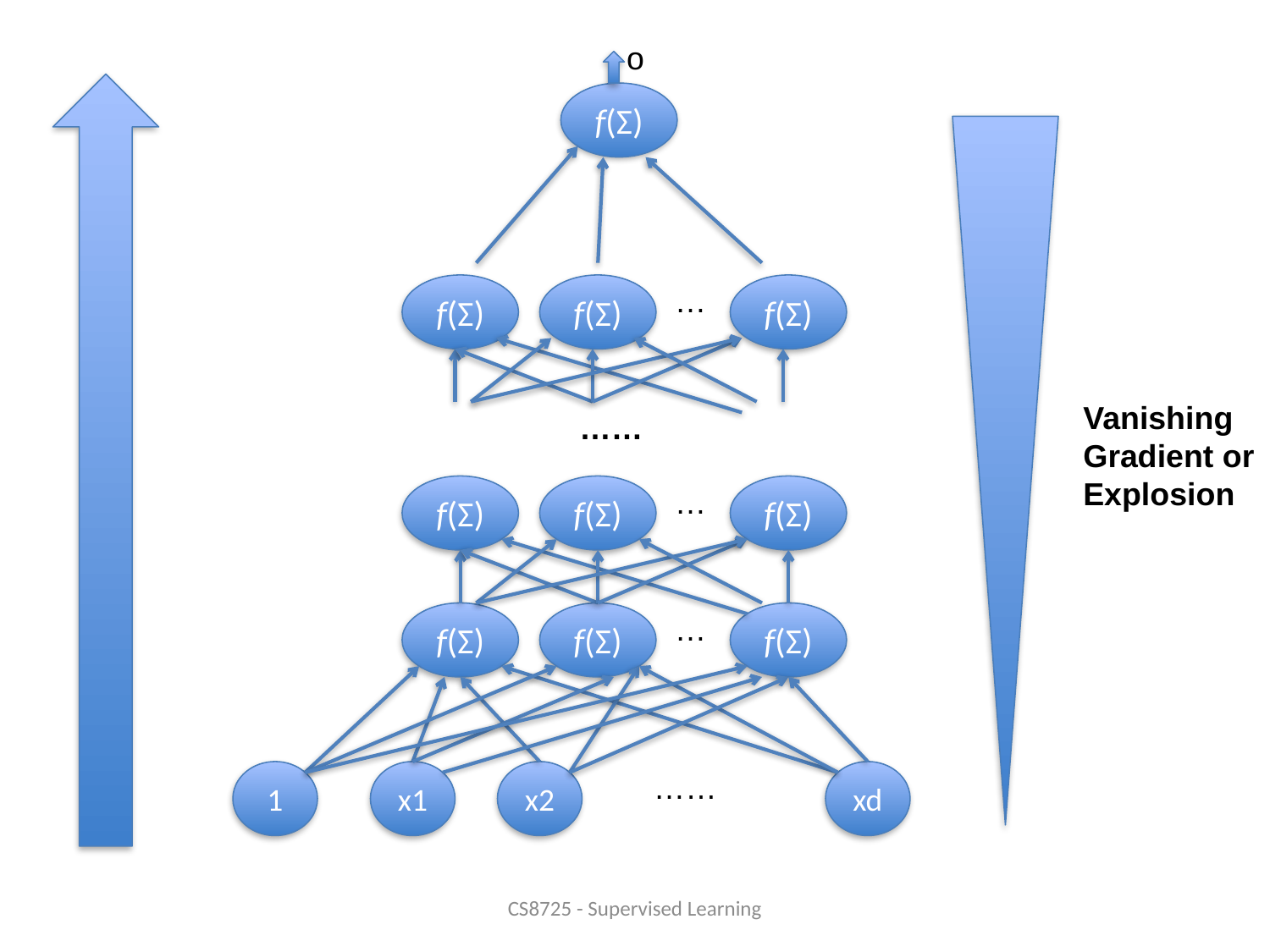

o

f(Σ)

f(Σ)
f(Σ)
…
f(Σ)
Vanishing
Gradient or
Explosion
……
f(Σ)
f(Σ)
…
f(Σ)
f(Σ)
f(Σ)
…
f(Σ)
1
x1
x2
……
xd
CS8725 - Supervised Learning